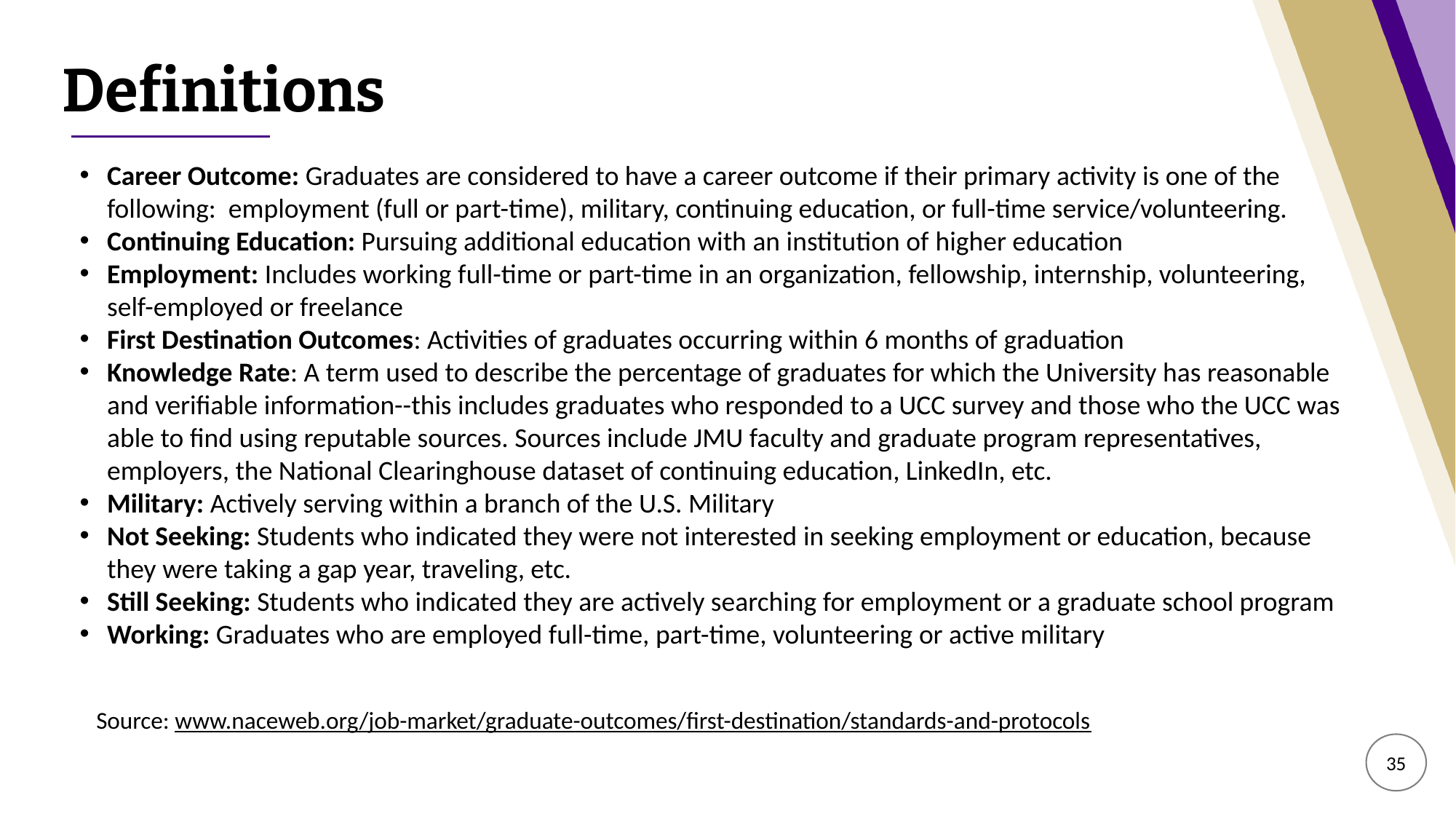

# Definitions
Career Outcome: Graduates are considered to have a career outcome if their primary activity is one of the following:  employment (full or part-time), military, continuing education, or full-time service/volunteering.
Continuing Education: Pursuing additional education with an institution of higher education
Employment: Includes working full-time or part-time in an organization, fellowship, internship, volunteering, self-employed or freelance
First Destination Outcomes: Activities of graduates occurring within 6 months of graduation
Knowledge Rate: A term used to describe the percentage of graduates for which the University has reasonable and verifiable information--this includes graduates who responded to a UCC survey and those who the UCC was able to find using reputable sources. Sources include JMU faculty and graduate program representatives, employers, the National Clearinghouse dataset of continuing education, LinkedIn, etc.
Military: Actively serving within a branch of the U.S. Military
Not Seeking: Students who indicated they were not interested in seeking employment or education, because they were taking a gap year, traveling, etc.
Still Seeking: Students who indicated they are actively searching for employment or a graduate school program
Working: Graduates who are employed full-time, part-time, volunteering or active military

Source: www.naceweb.org/job-market/graduate-outcomes/first-destination/standards-and-protocols
35